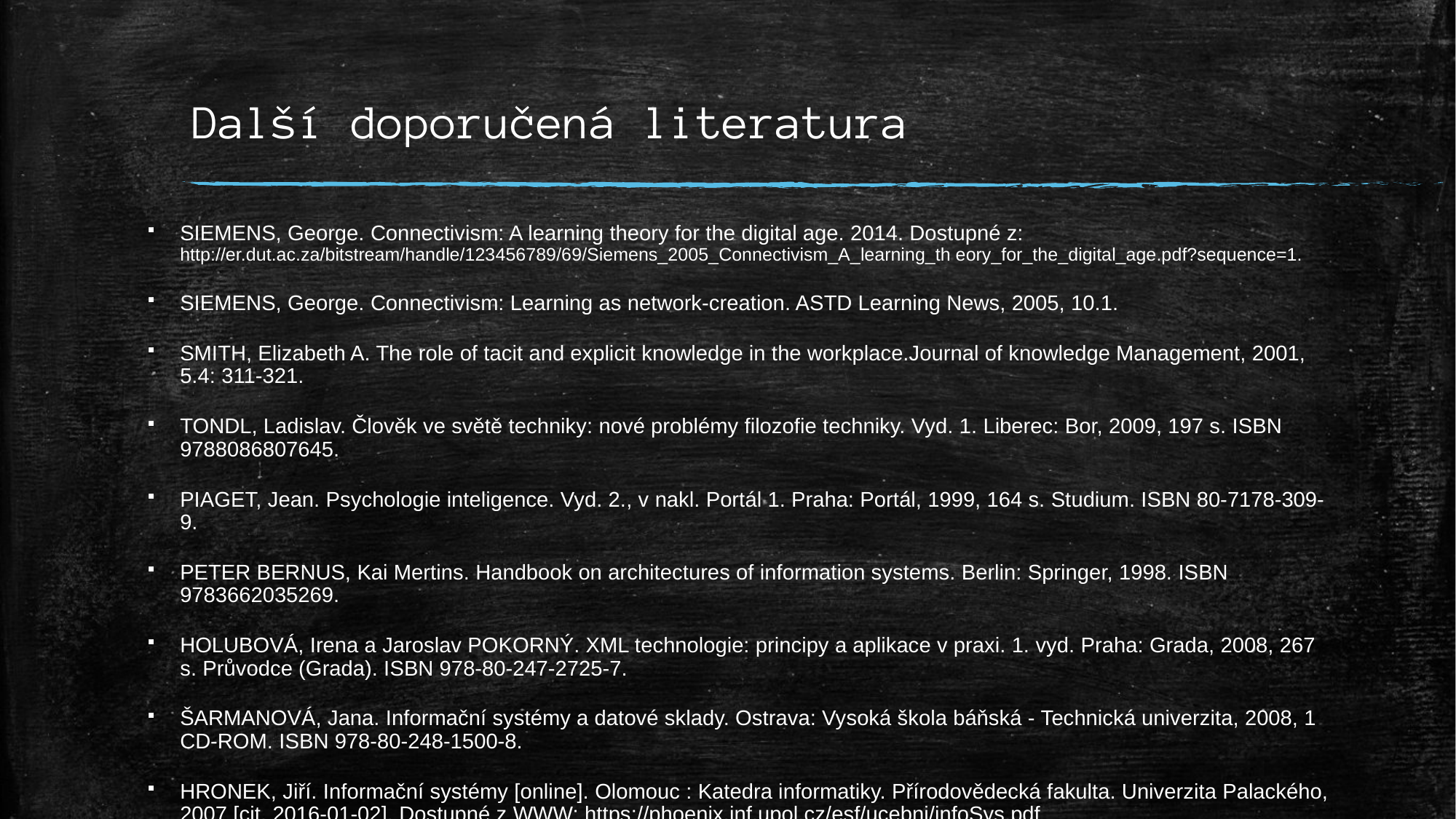

# Další doporučená literatura
SIEMENS, George. Connectivism: A learning theory for the digital age. 2014. Dostupné z: http://er.dut.ac.za/bitstream/handle/123456789/69/Siemens_2005_Connectivism_A_learning_th eory_for_the_digital_age.pdf?sequence=1.
SIEMENS, George. Connectivism: Learning as network‐creation. ASTD Learning News, 2005, 10.1.
SMITH, Elizabeth A. The role of tacit and explicit knowledge in the workplace.Journal of knowledge Management, 2001, 5.4: 311‐321.
TONDL, Ladislav. Člověk ve světě techniky: nové problémy filozofie techniky. Vyd. 1. Liberec: Bor, 2009, 197 s. ISBN 9788086807645.
PIAGET, Jean. Psychologie inteligence. Vyd. 2., v nakl. Portál 1. Praha: Portál, 1999, 164 s. Studium. ISBN 80‐7178‐309‐9.
PETER BERNUS, Kai Mertins. Handbook on architectures of information systems. Berlin: Springer, 1998. ISBN 9783662035269.
HOLUBOVÁ, Irena a Jaroslav POKORNÝ. XML technologie: principy a aplikace v praxi. 1. vyd. Praha: Grada, 2008, 267 s. Průvodce (Grada). ISBN 978‐80‐247‐2725‐7.
ŠARMANOVÁ, Jana. Informační systémy a datové sklady. Ostrava: Vysoká škola báňská ‐ Technická univerzita, 2008, 1 CD‐ROM. ISBN 978‐80‐248‐1500‐8.
HRONEK, Jiří. Informační systémy [online]. Olomouc : Katedra informatiky. Přírodovědecká fakulta. Univerzita Palackého, 2007 [cit. 2016‐01‐02]. Dostupné z WWW: https://phoenix.inf.upol.cz/esf/ucebni/infoSys.pdf
FOWLER, Martin. Destilované UML. 1. vyd. Praha: Grada, 2009, 173 s. Knihovna programátora (Grada). ISBN 978‐80‐ 247‐2062‐3